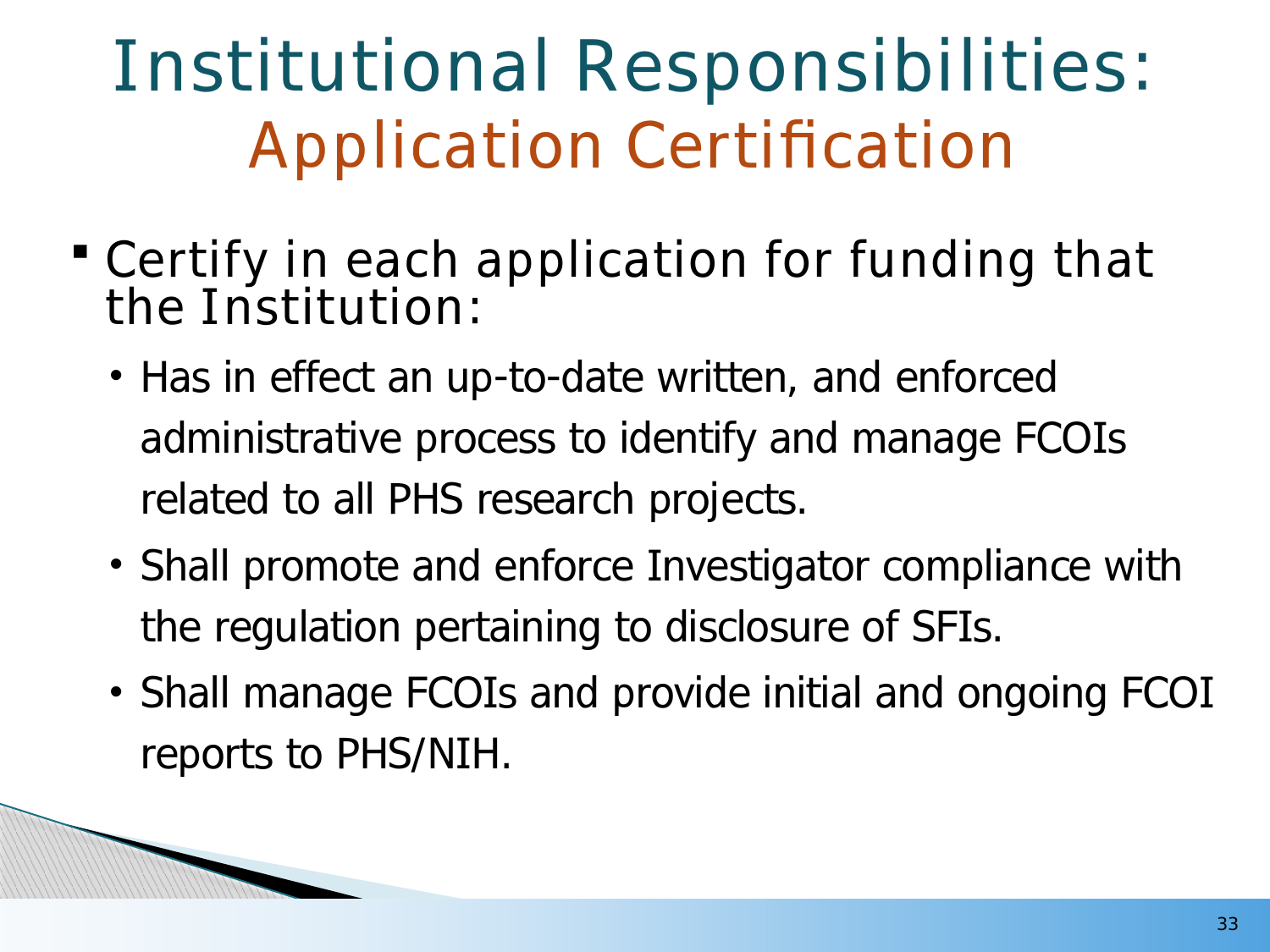

# Institutional Responsibilities: Application Certification
Certify in each application for funding that the Institution:
Has in effect an up-to-date written, and enforced administrative process to identify and manage FCOIs related to all PHS research projects.
Shall promote and enforce Investigator compliance with the regulation pertaining to disclosure of SFIs.
Shall manage FCOIs and provide initial and ongoing FCOI reports to PHS/NIH.
33